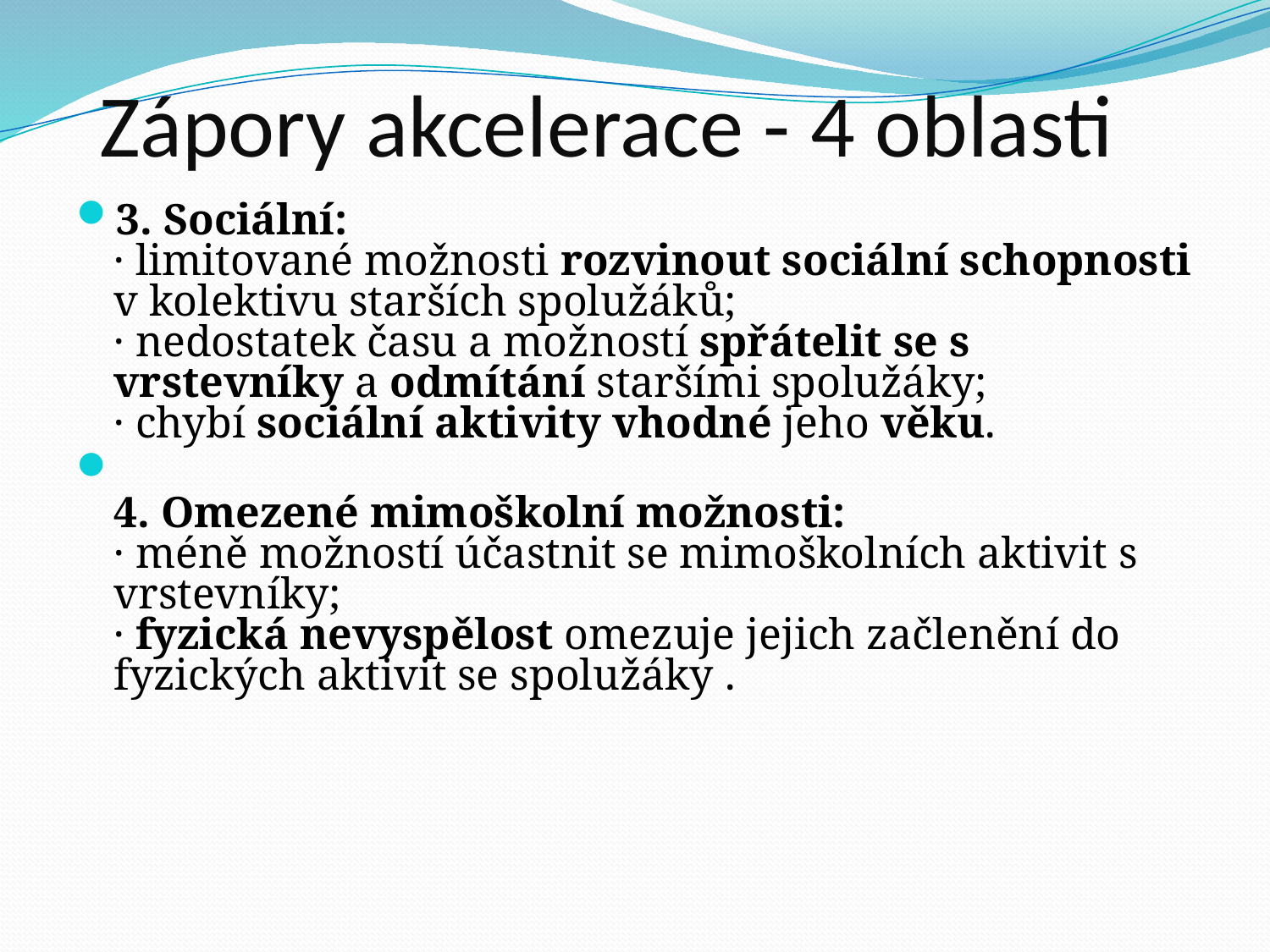

# Zápory akcelerace - 4 oblasti
3. Sociální:
· limitované možnosti rozvinout sociální schopnosti v kolektivu starších spolužáků;
· nedostatek času a možností spřátelit se s vrstevníky a odmítání staršími spolužáky;
· chybí sociální aktivity vhodné jeho věku.
4. Omezené mimoškolní možnosti:
· méně možností účastnit se mimoškolních aktivit s vrstevníky;
· fyzická nevyspělost omezuje jejich začlenění do fyzických aktivit se spolužáky .